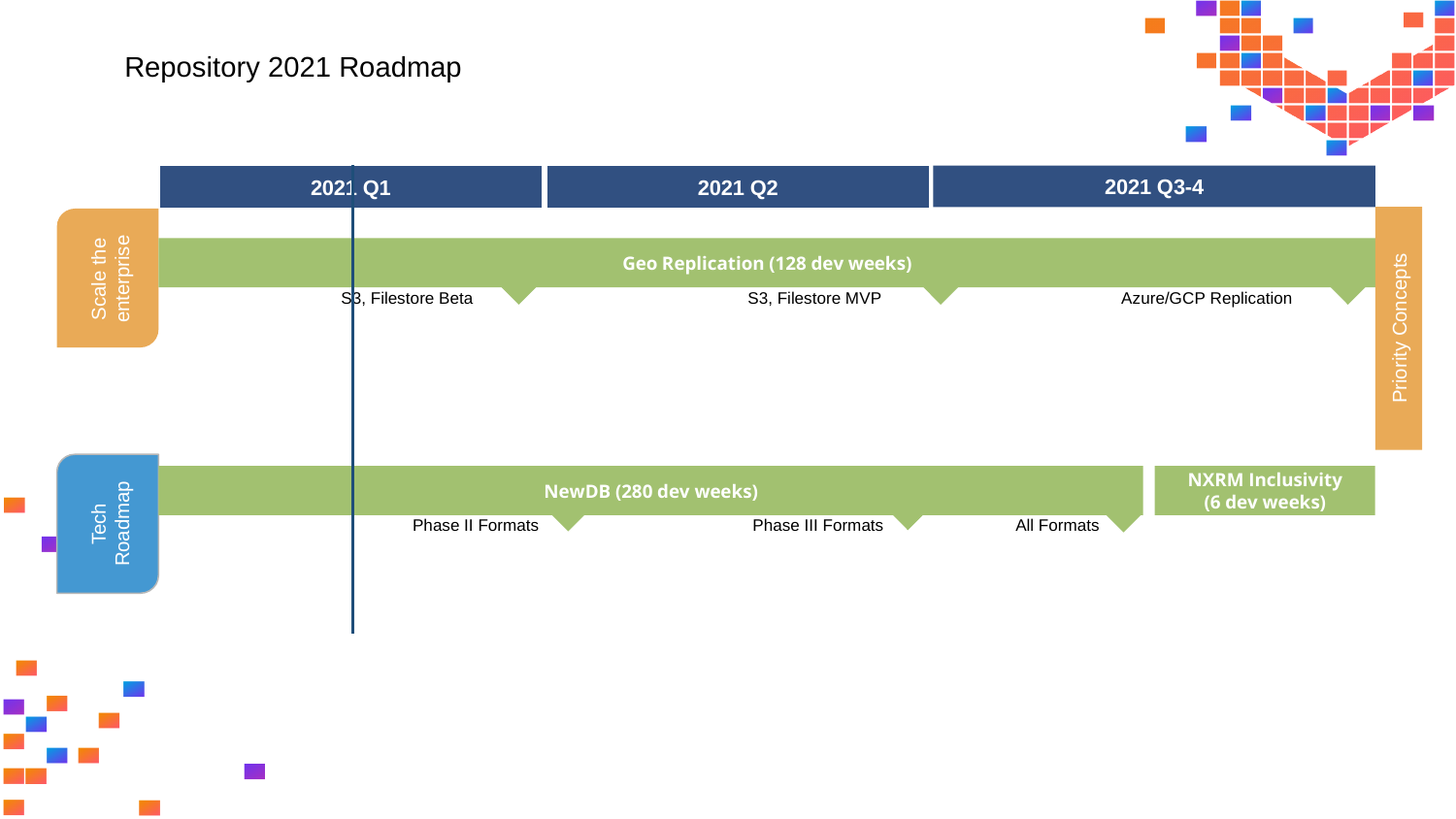

# Repository 2021 Roadmap
2021 Q3-4
2021 Q1
2021 Q2

Scale the enterprise

Geo Replication (128 dev weeks)

S3, Filestore Beta
S3, Filestore MVP
Azure/GCP Replication
Priority Concepts
NewDB (280 dev weeks)
NXRM Inclusivity
(6 dev weeks)

Tech Roadmap

Phase II Formats
Phase III Formats
All Formats